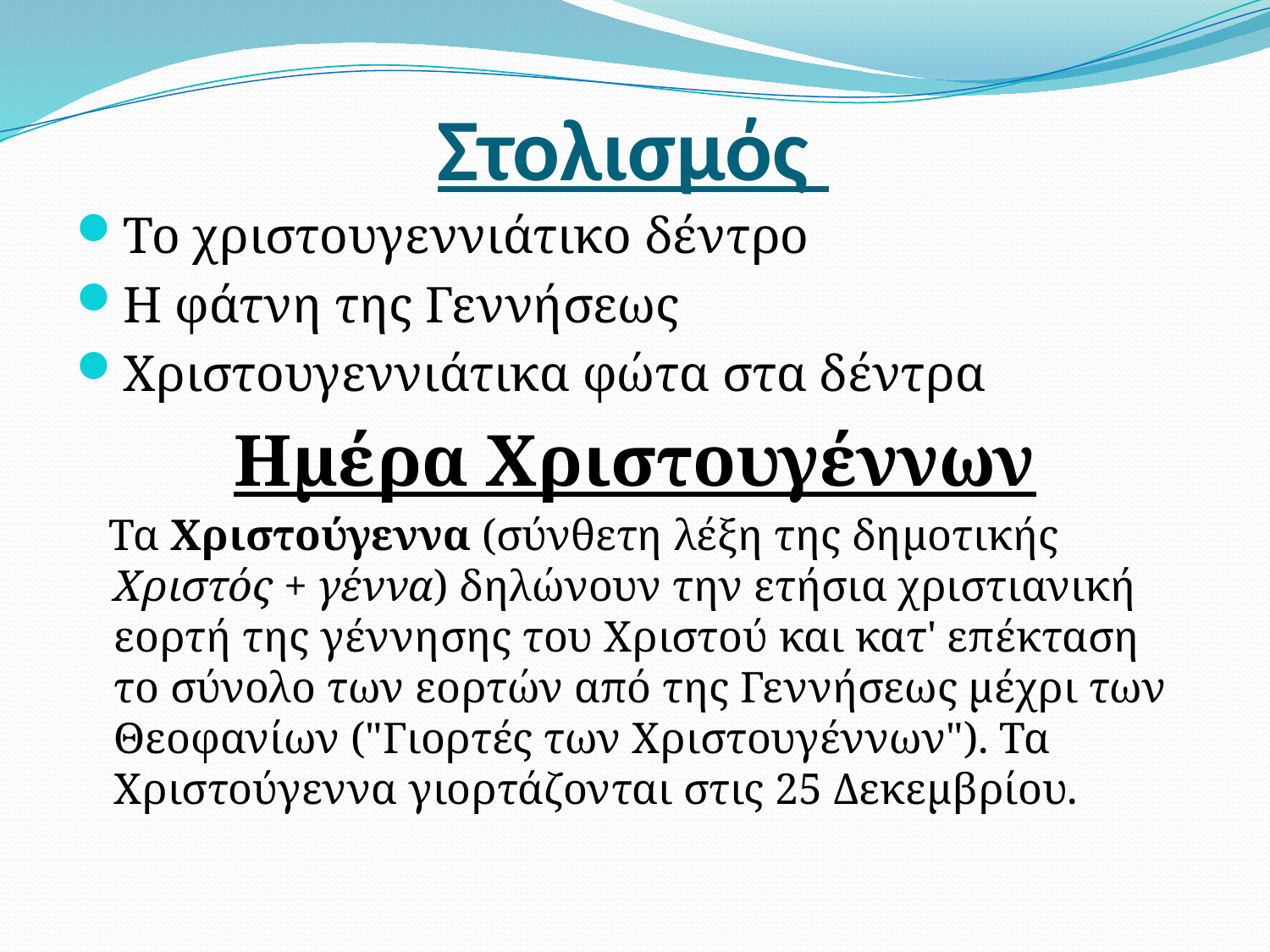

# Στολισμός

Το χριστουγεννιάτικο δέντρο
Η φάτνη της Γεννήσεως
Χριστουγεννιάτικα φώτα στα δέντρα
Ημέρα Χριστουγέννων
   Τα Χριστούγεννα (σύνθετη λέξη της δημοτικής Χριστός + γέννα) δηλώνουν την ετήσια χριστιανική εορτή της γέννησης του Χριστού και κατ' επέκταση το σύνολο των εορτών από της Γεννήσεως μέχρι των Θεοφανίων ("Γιορτές των Χριστουγέννων"). Τα Χριστούγεννα γιορτάζονται στις 25 Δεκεμβρίου.